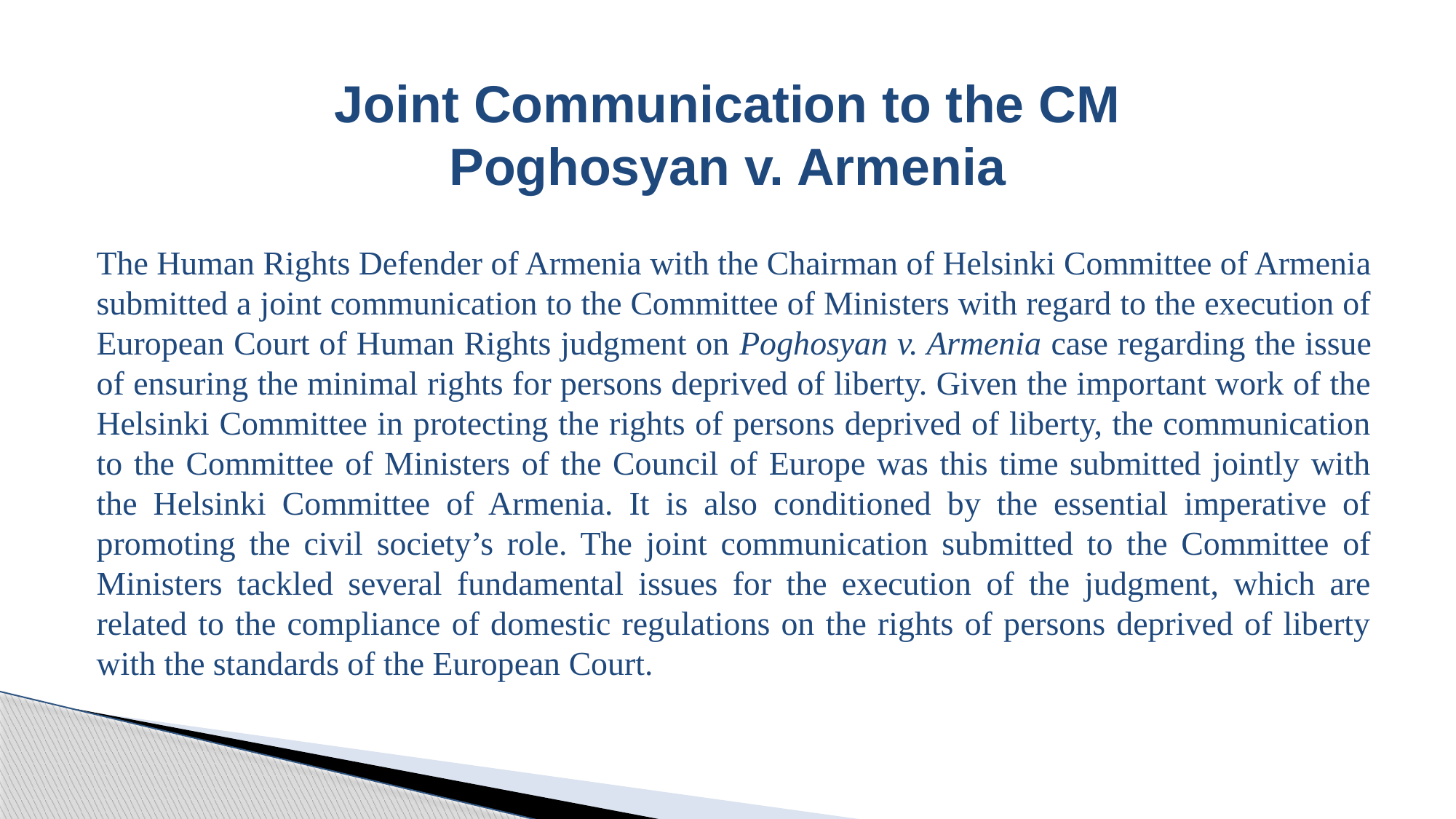

# Joint Communication to the CM Poghosyan v. Armenia
The Human Rights Defender of Armenia with the Chairman of Helsinki Committee of Armenia submitted a joint communication to the Committee of Ministers with regard to the execution of European Court of Human Rights judgment on Poghosyan v. Armenia case regarding the issue of ensuring the minimal rights for persons deprived of liberty. Given the important work of the Helsinki Committee in protecting the rights of persons deprived of liberty, the communication to the Committee of Ministers of the Council of Europe was this time submitted jointly with the Helsinki Committee of Armenia. It is also conditioned by the essential imperative of promoting the civil society’s role. The joint communication submitted to the Committee of Ministers tackled several fundamental issues for the execution of the judgment, which are related to the compliance of domestic regulations on the rights of persons deprived of liberty with the standards of the European Court.